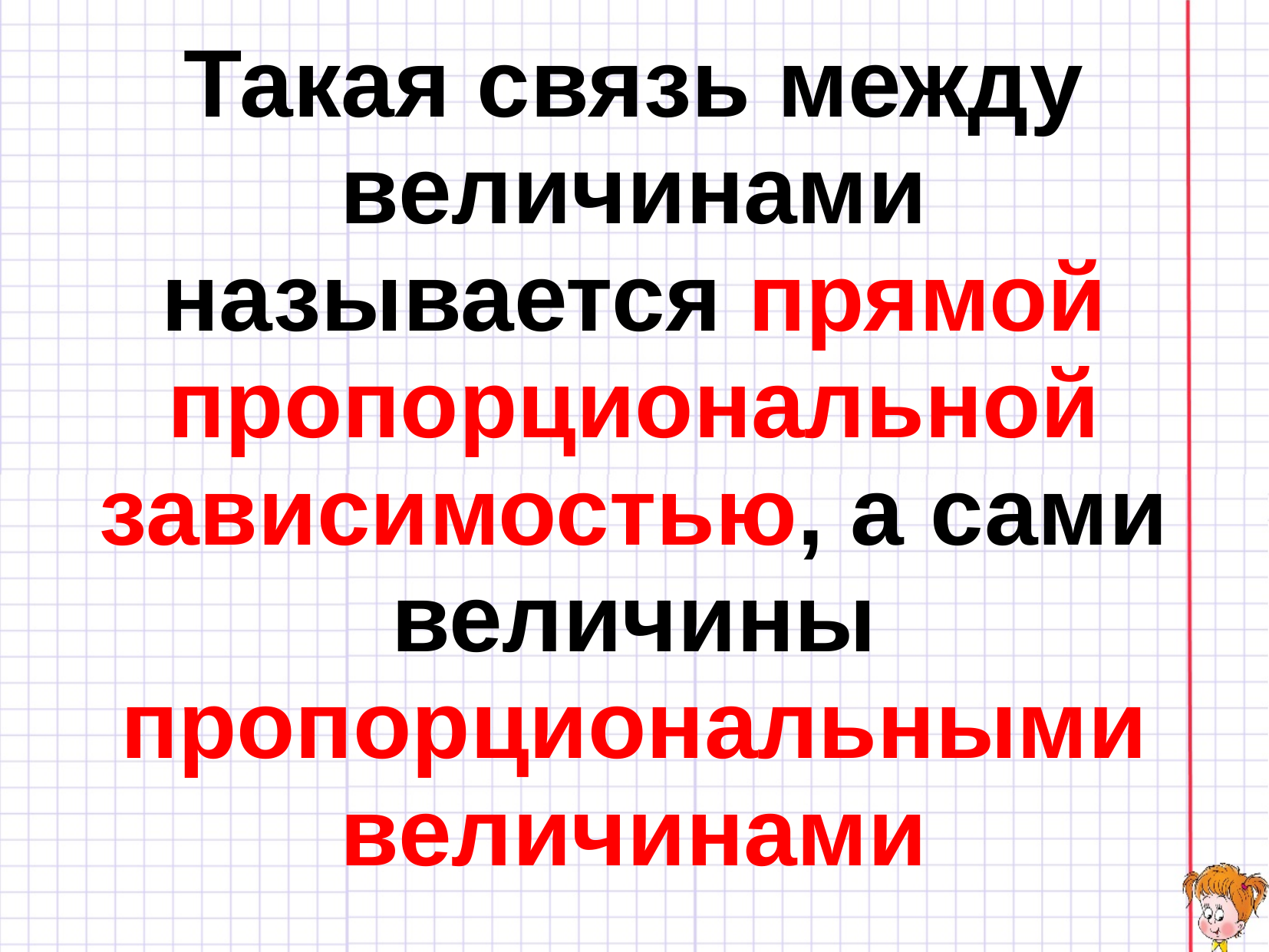

# Такая связь между величинами называется прямой пропорциональной зависимостью, а сами величины пропорциональными величинами